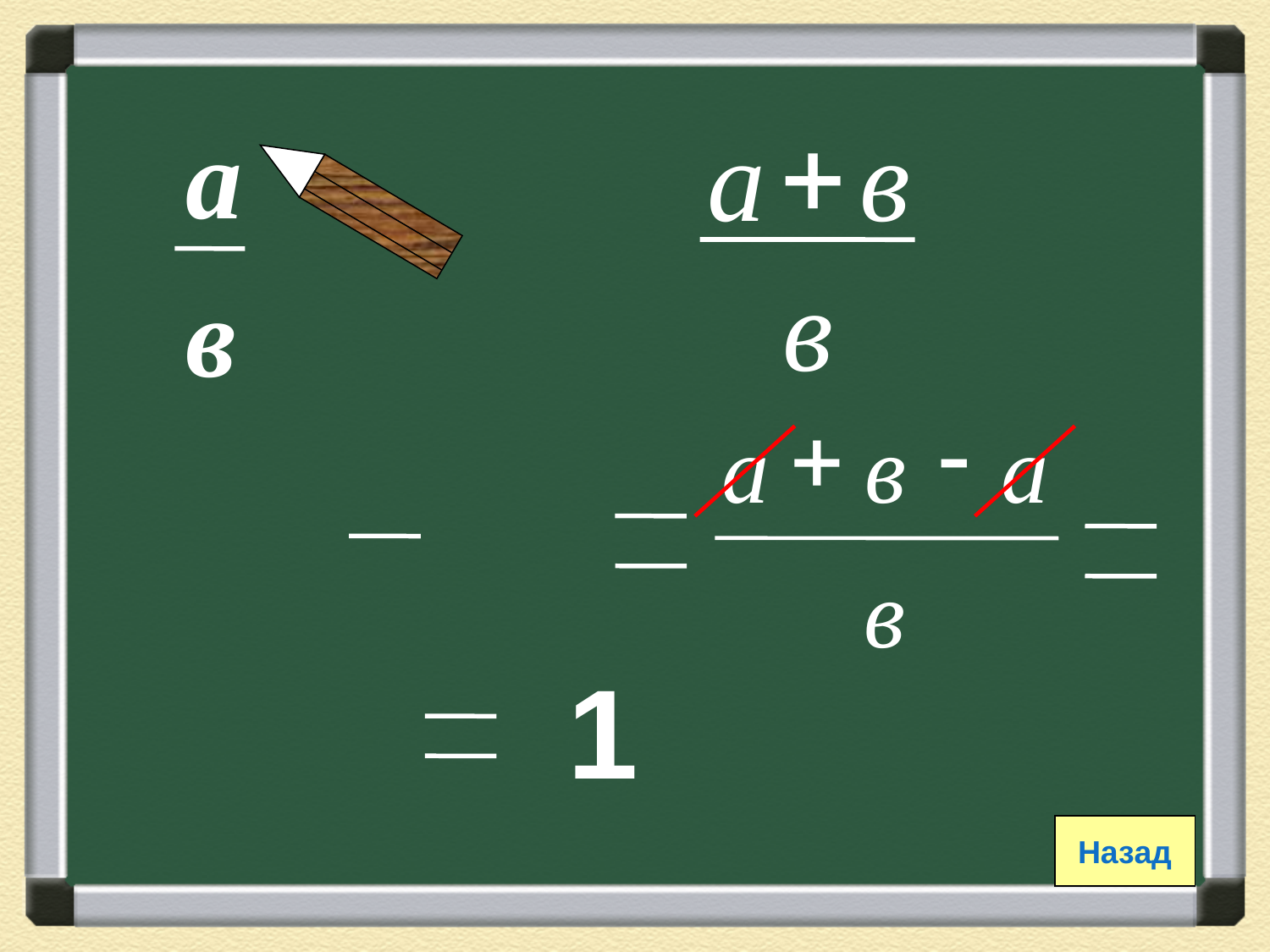

+
а
в

в
а

в

+
−
а
в
а

в

1

Назад